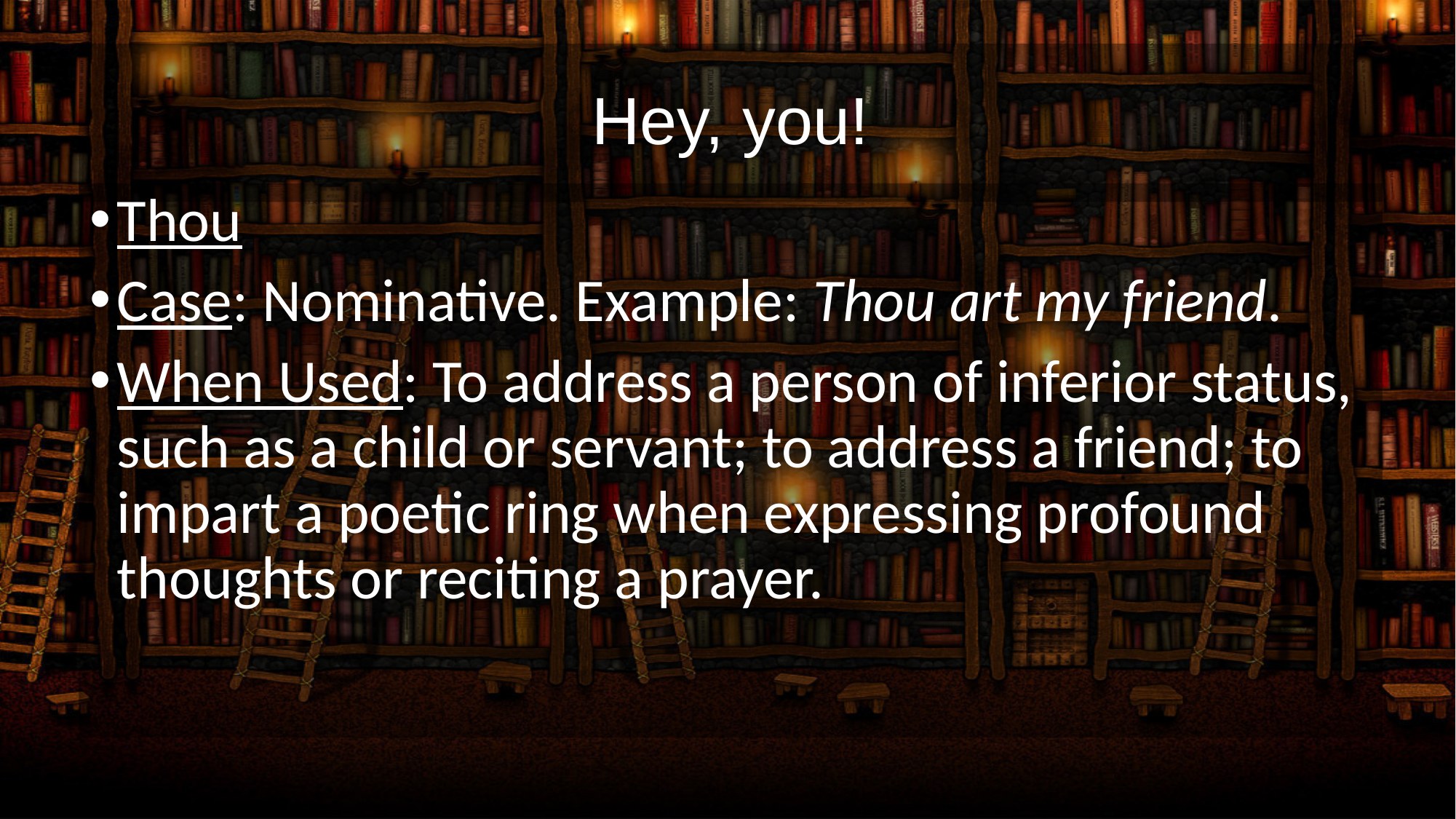

# Hey, you!
Thou
Case: Nominative. Example: Thou art my friend.
When Used: To address a person of inferior status, such as a child or servant; to address a friend; to impart a poetic ring when expressing profound thoughts or reciting a prayer.